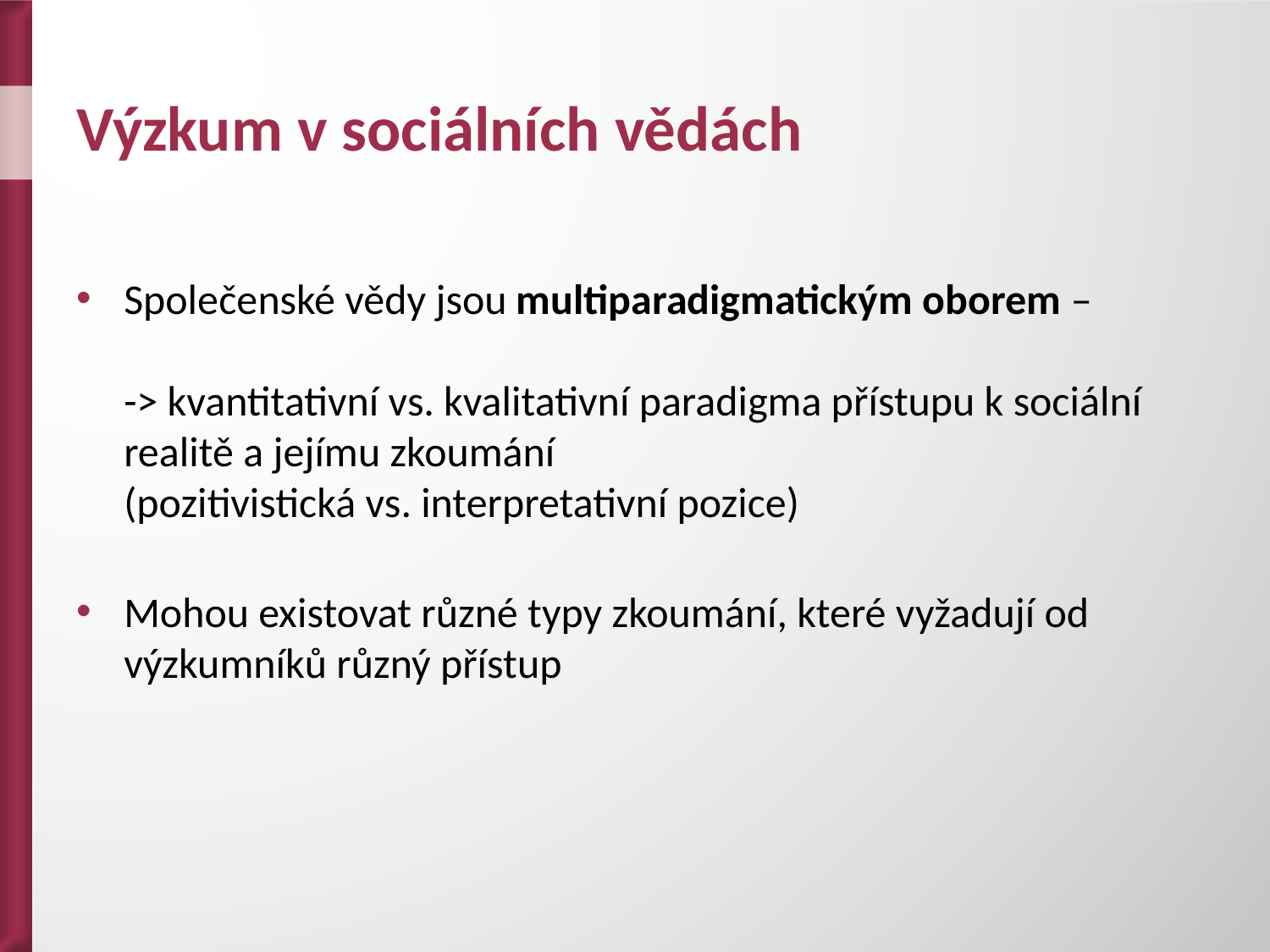

# Výzkum v sociálních vědách

Společenské vědy jsou multiparadigmatickým oborem –
-> kvantitativní vs. kvalitativní paradigma přístupu k sociální realitě a jejímu zkoumání
(pozitivistická vs. interpretativní pozice)
Mohou existovat různé typy zkoumání, které vyžadují od výzkumníků různý přístup